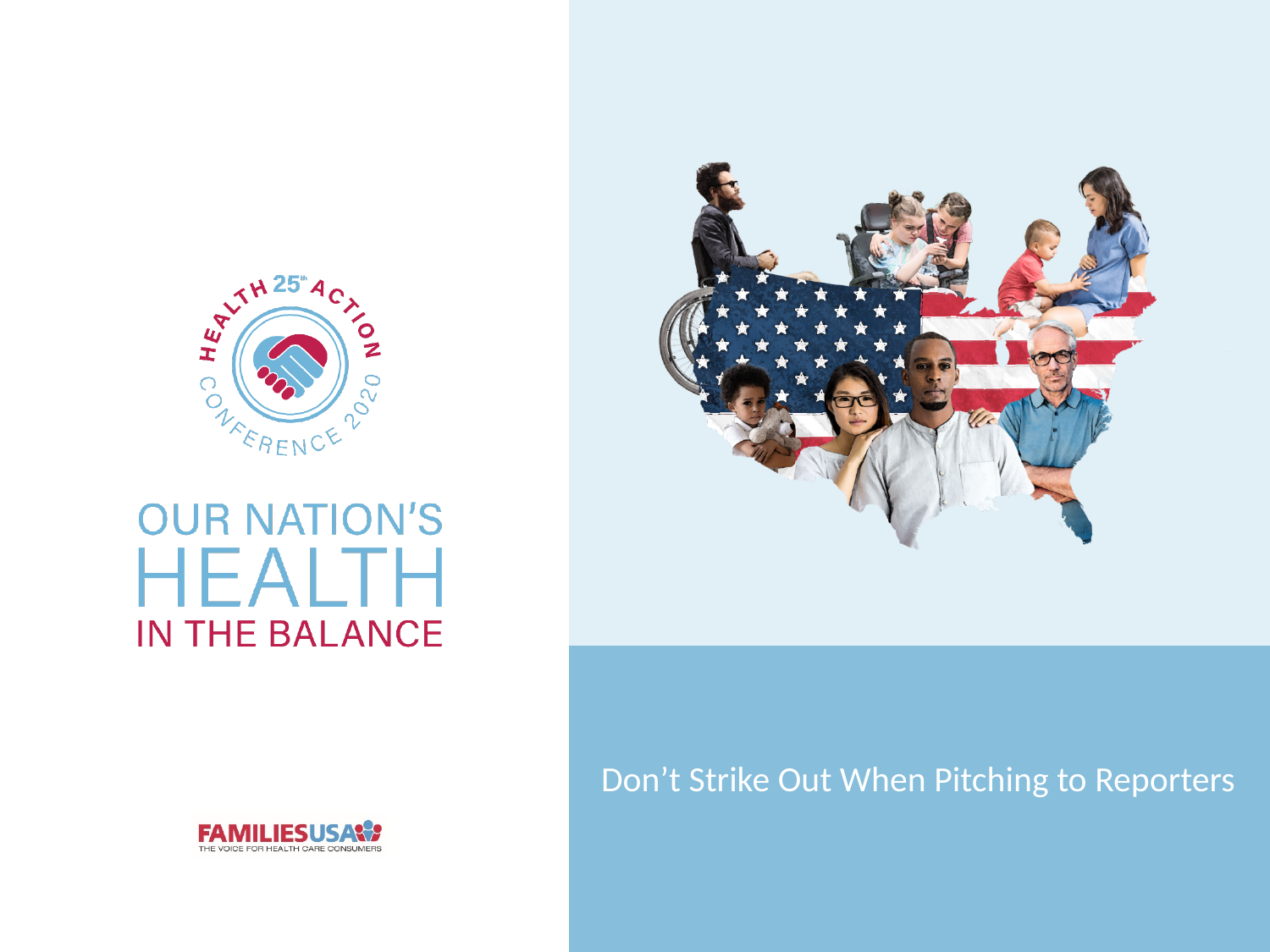

Don’t Strike Out When Pitching to Reporters